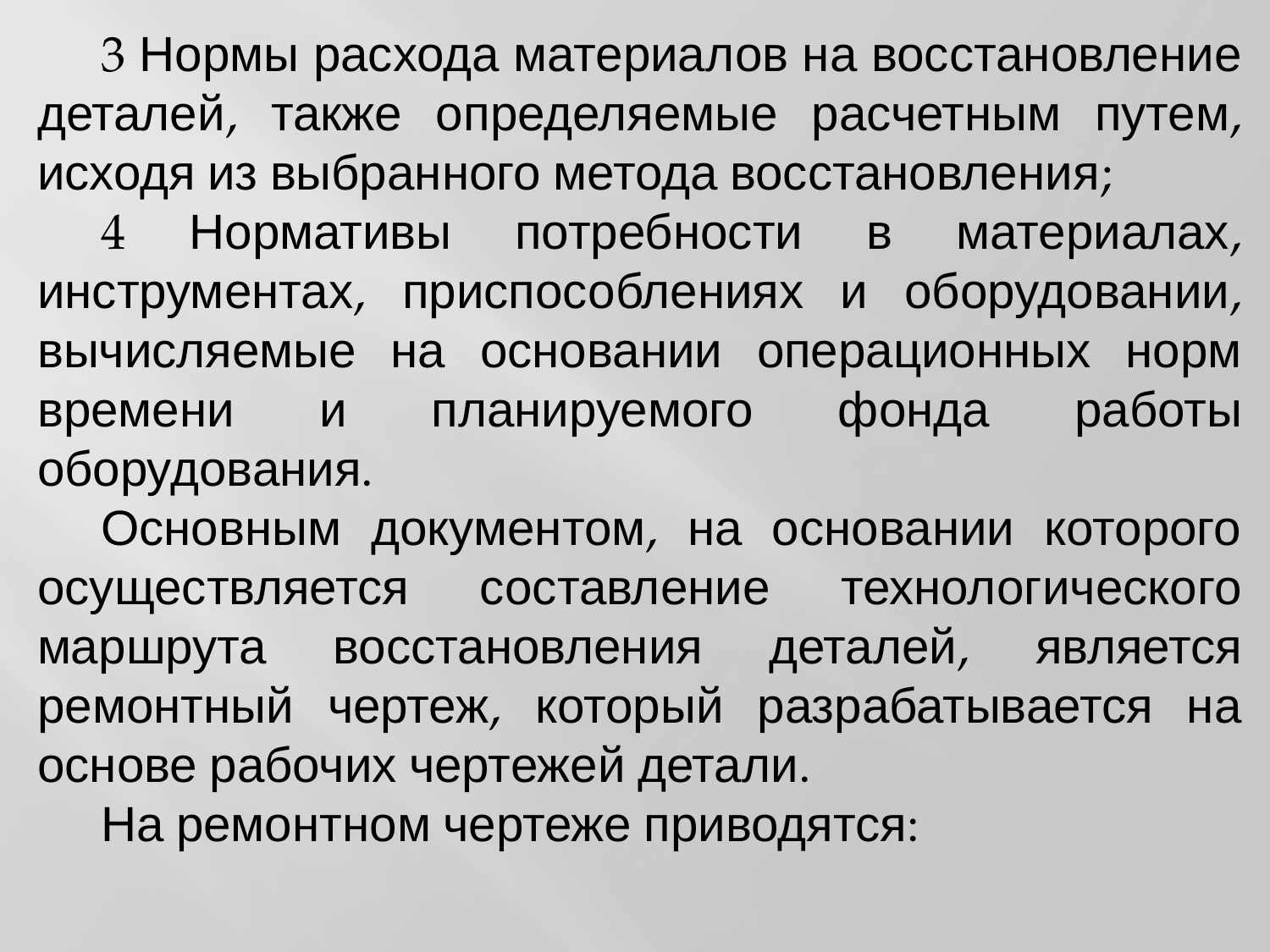

3 Нормы расхода материалов на восстановление деталей, также определяемые расчетным путем, исходя из выбранного метода восстановления;
4 Нормативы потребности в материалах, инструментах, приспособлениях и оборудовании, вычисляемые на основании операционных норм времени и планируемого фонда работы оборудования.
Основным документом, на основании которого осуществляется составление технологического маршрута восстановления деталей, является ремонтный чертеж, который разрабатывается на основе рабочих чертежей детали.
На ремонтном чертеже приводятся: